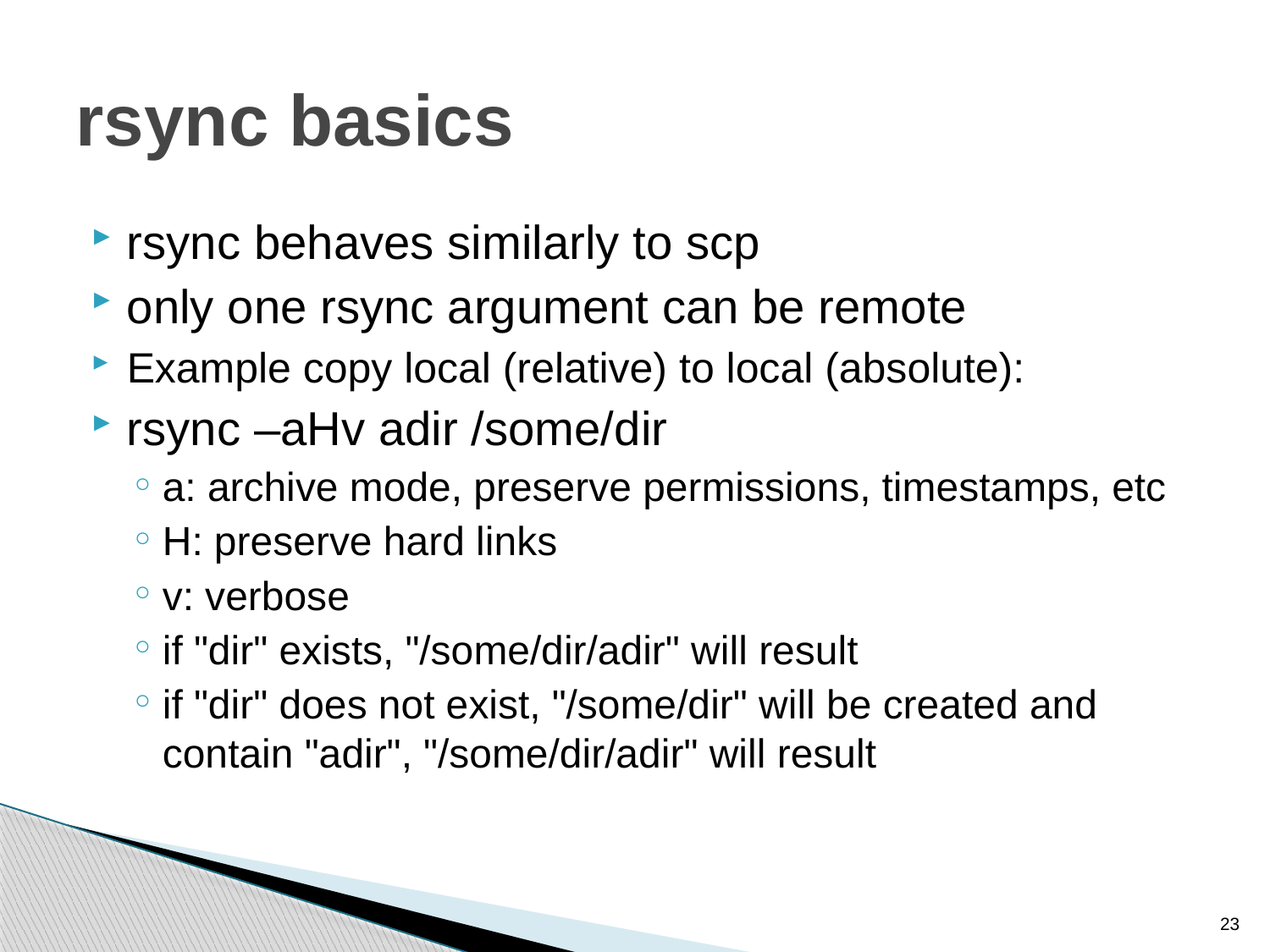

# rsync basics
rsync behaves similarly to scp
only one rsync argument can be remote
Example copy local (relative) to local (absolute):
rsync –aHv adir /some/dir
a: archive mode, preserve permissions, timestamps, etc
H: preserve hard links
v: verbose
if "dir" exists, "/some/dir/adir" will result
if "dir" does not exist, "/some/dir" will be created and contain "adir", "/some/dir/adir" will result

23